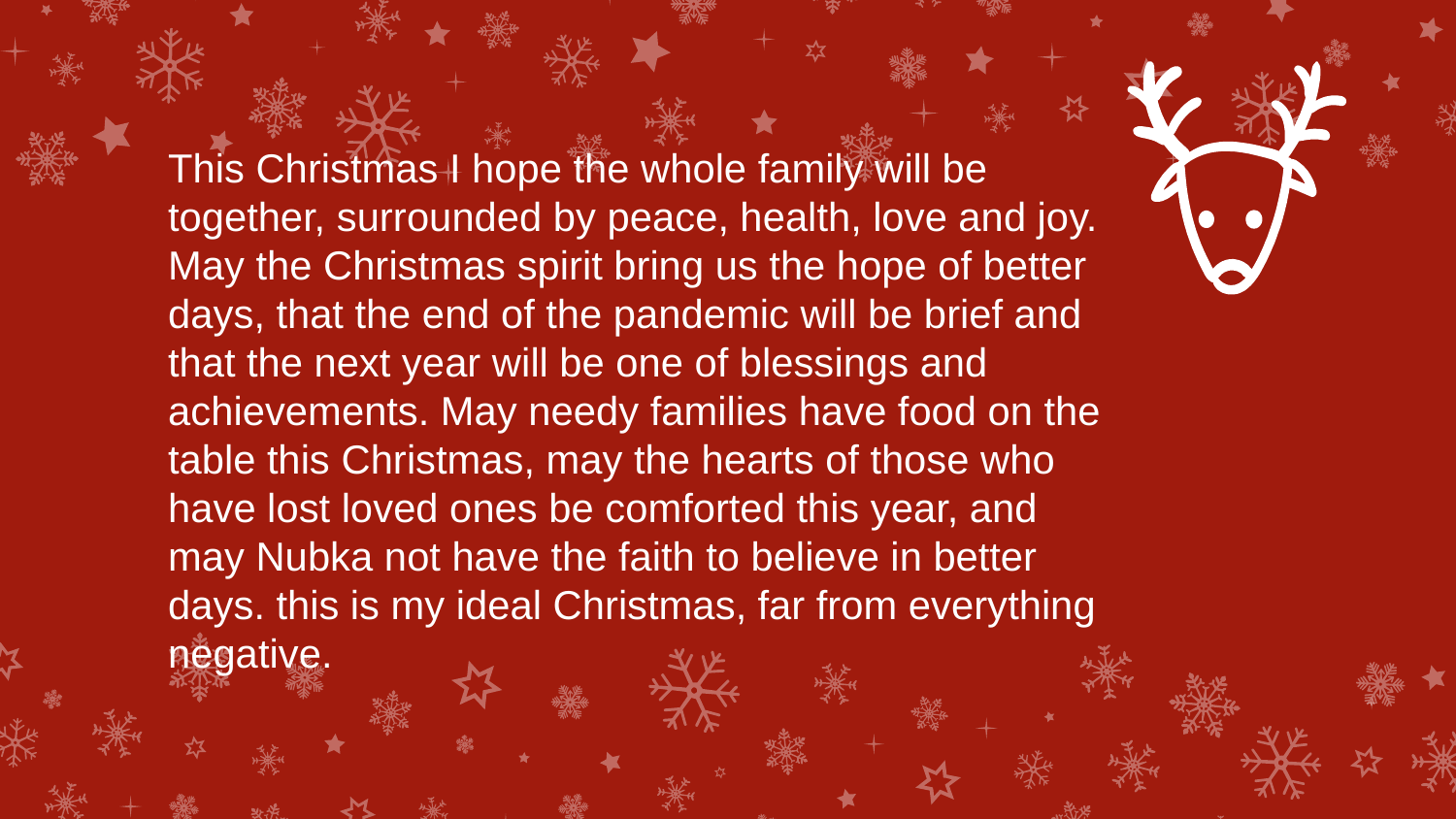

This Christmas I hope the whole family will be together, surrounded by peace, health, love and joy. May the Christmas spirit bring us the hope of better days, that the end of the pandemic will be brief and that the next year will be one of blessings and achievements. May needy families have food on the table this Christmas, may the hearts of those who have lost loved ones be comforted this year, and may Nubka not have the faith to believe in better days. this is my ideal Christmas, far from everything negative.